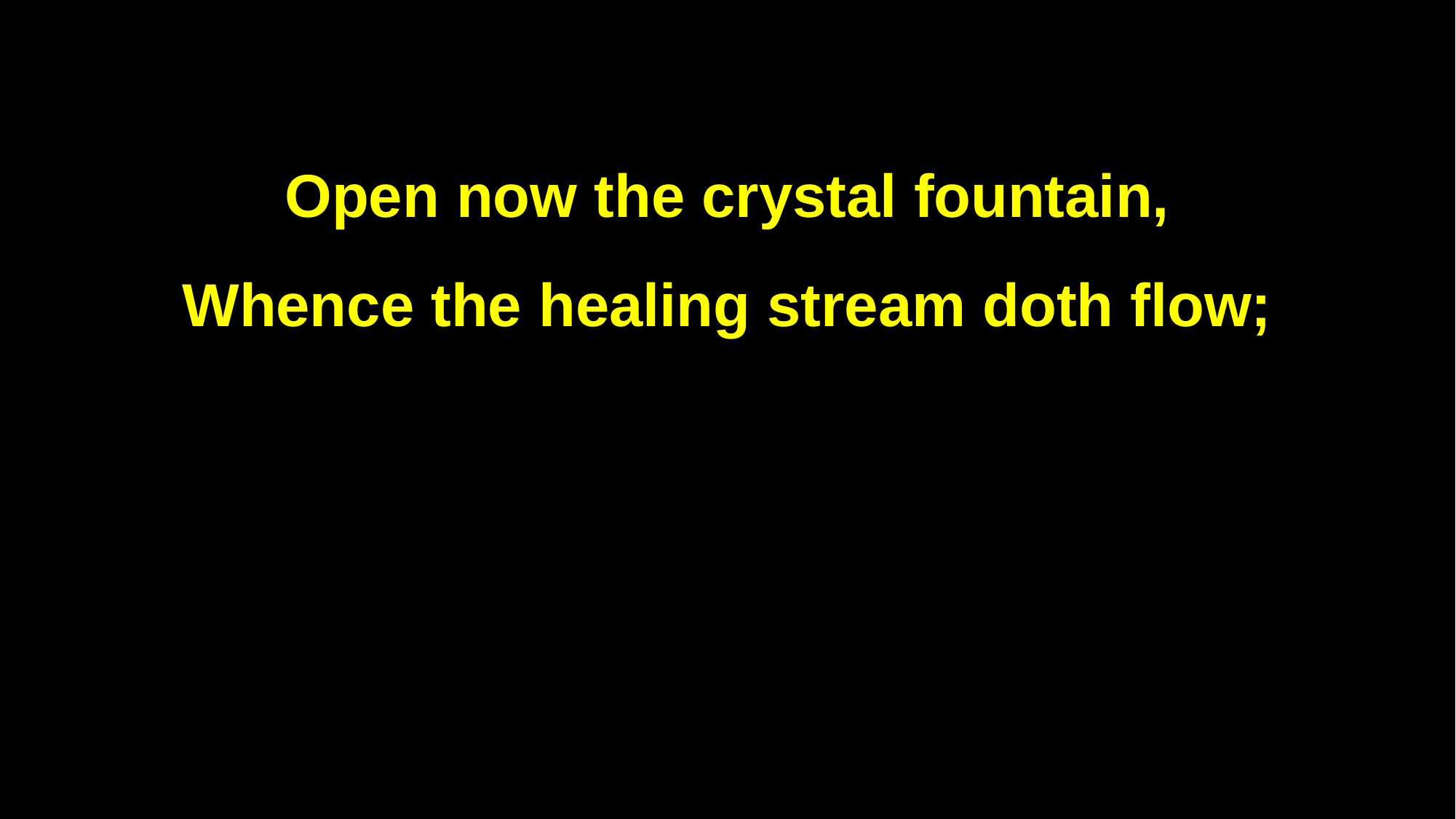

Open now the crystal fountain,
Whence the healing stream doth flow;